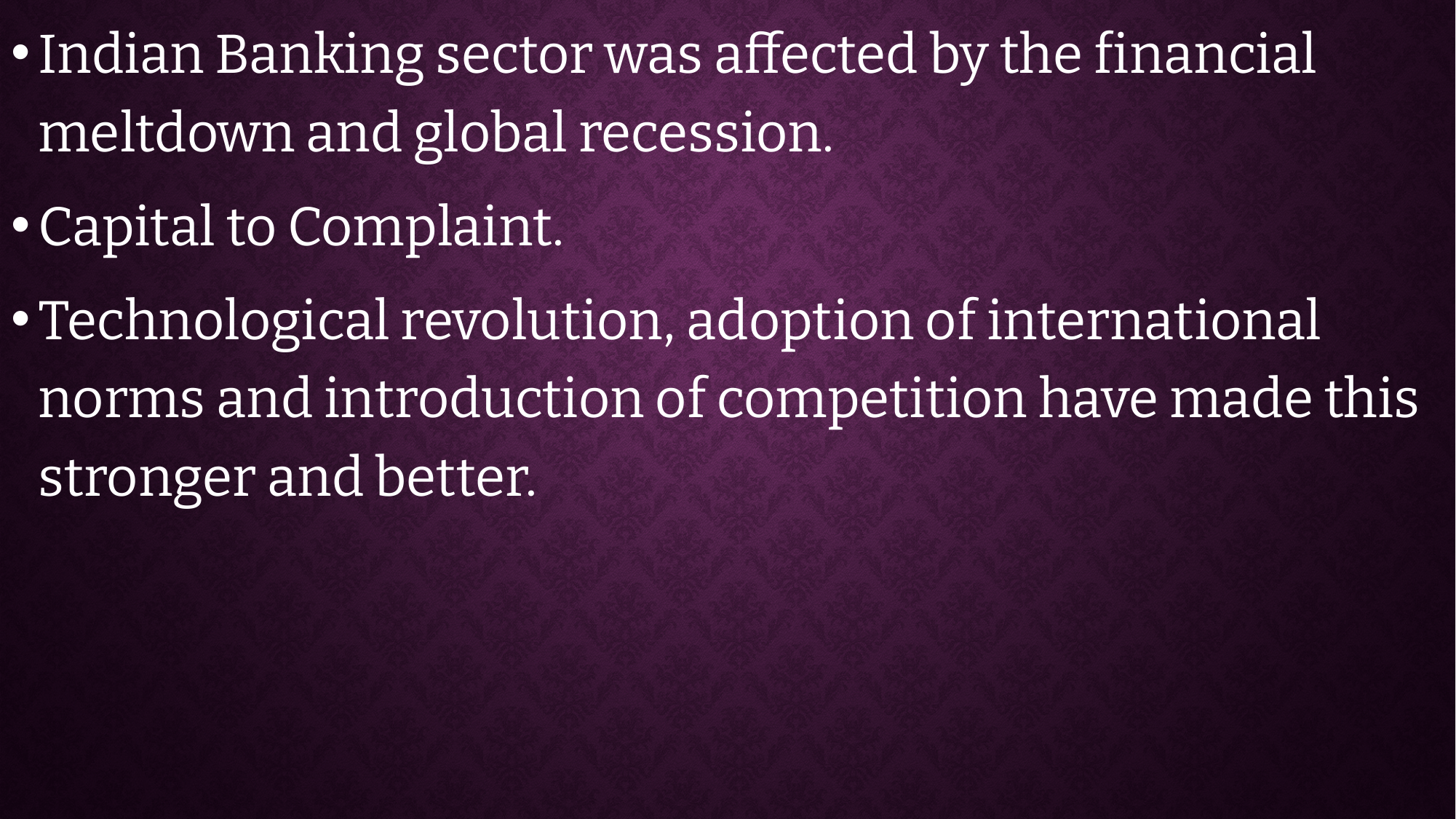

Indian Banking sector was affected by the financial meltdown and global recession.
Capital to Complaint.
Technological revolution, adoption of international norms and introduction of competition have made this stronger and better.